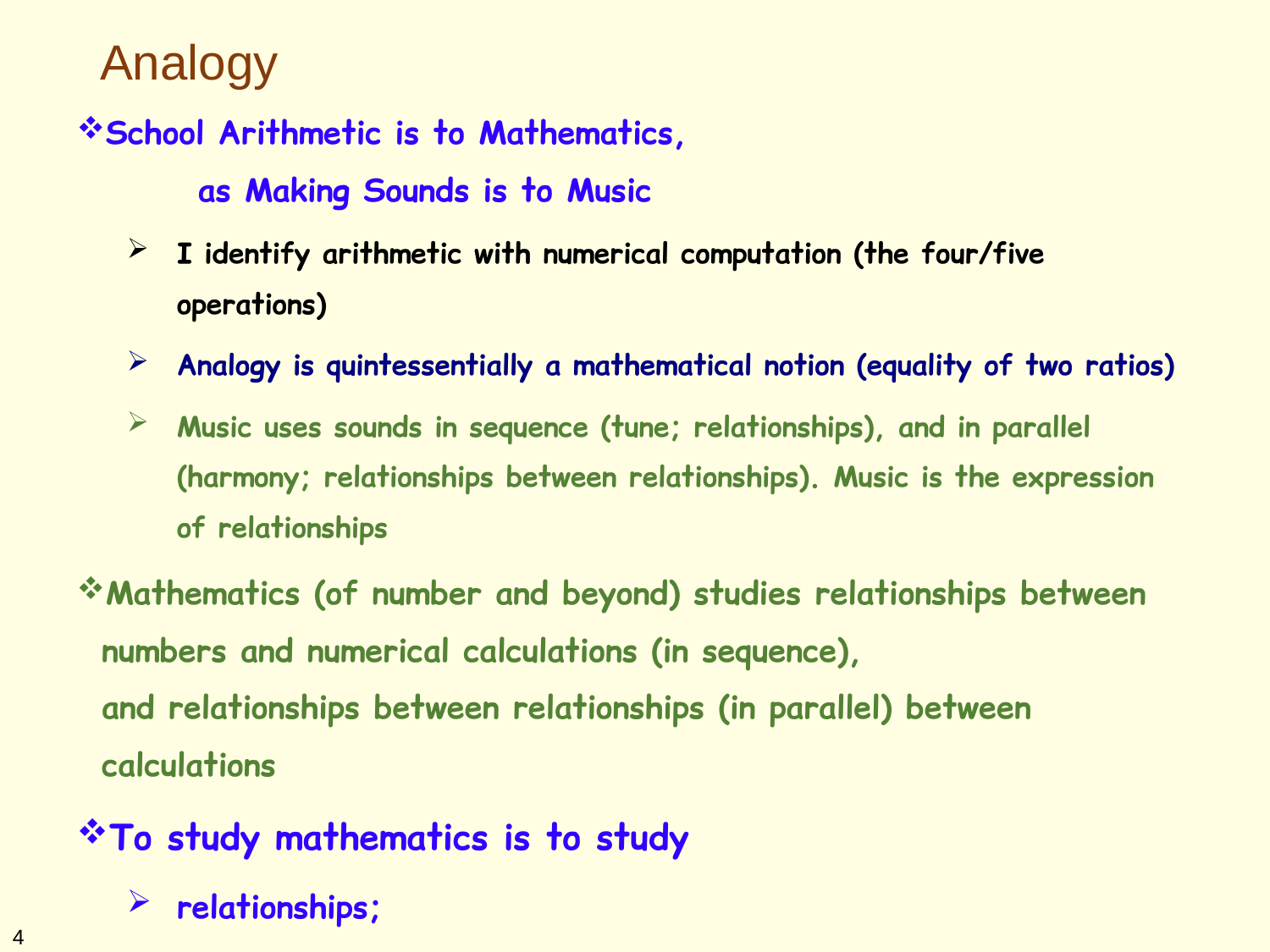

# Analogy
School Arithmetic is to Mathematics,
       as Making Sounds is to Music
I identify arithmetic with numerical computation (the four/five operations)
Analogy is quintessentially a mathematical notion (equality of two ratios)
Music uses sounds in sequence (tune; relationships), and in parallel (harmony; relationships between relationships). Music is the expression of relationships
Mathematics (of number and beyond) studies relationships between numbers and numerical calculations (in sequence),
and relationships between relationships (in parallel) between calculations
To study mathematics is to study
relationships;
relationships between relationships;
relationships between relationships between relationships …